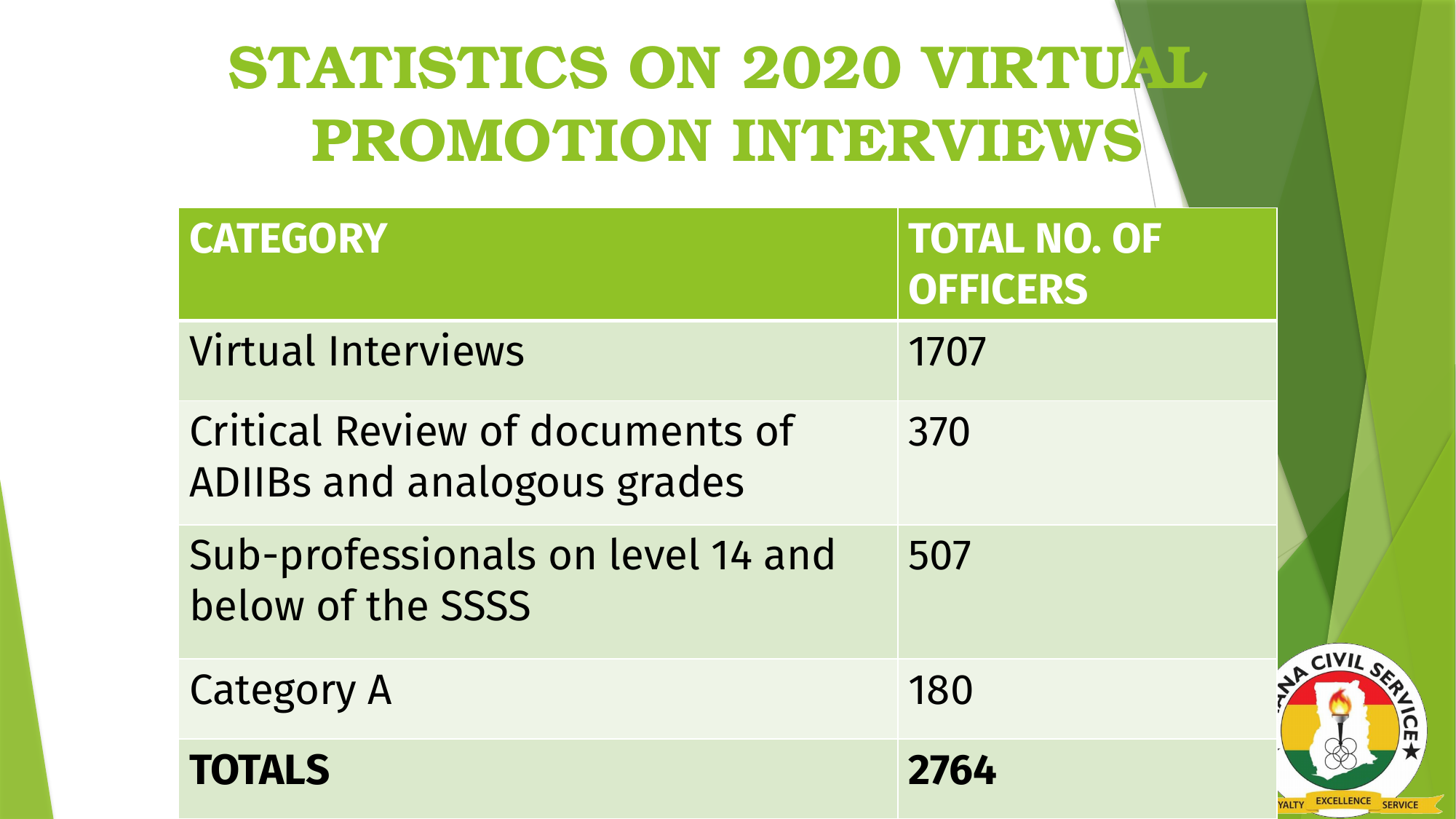

# STATISTICS ON 2020 VIRTUAL PROMOTION INTERVIEWS
| CATEGORY | TOTAL NO. OF OFFICERS |
| --- | --- |
| Virtual Interviews | 1707 |
| Critical Review of documents of ADIIBs and analogous grades | 370 |
| Sub-professionals on level 14 and below of the SSSS | 507 |
| Category A | 180 |
| TOTALS | 2764 |